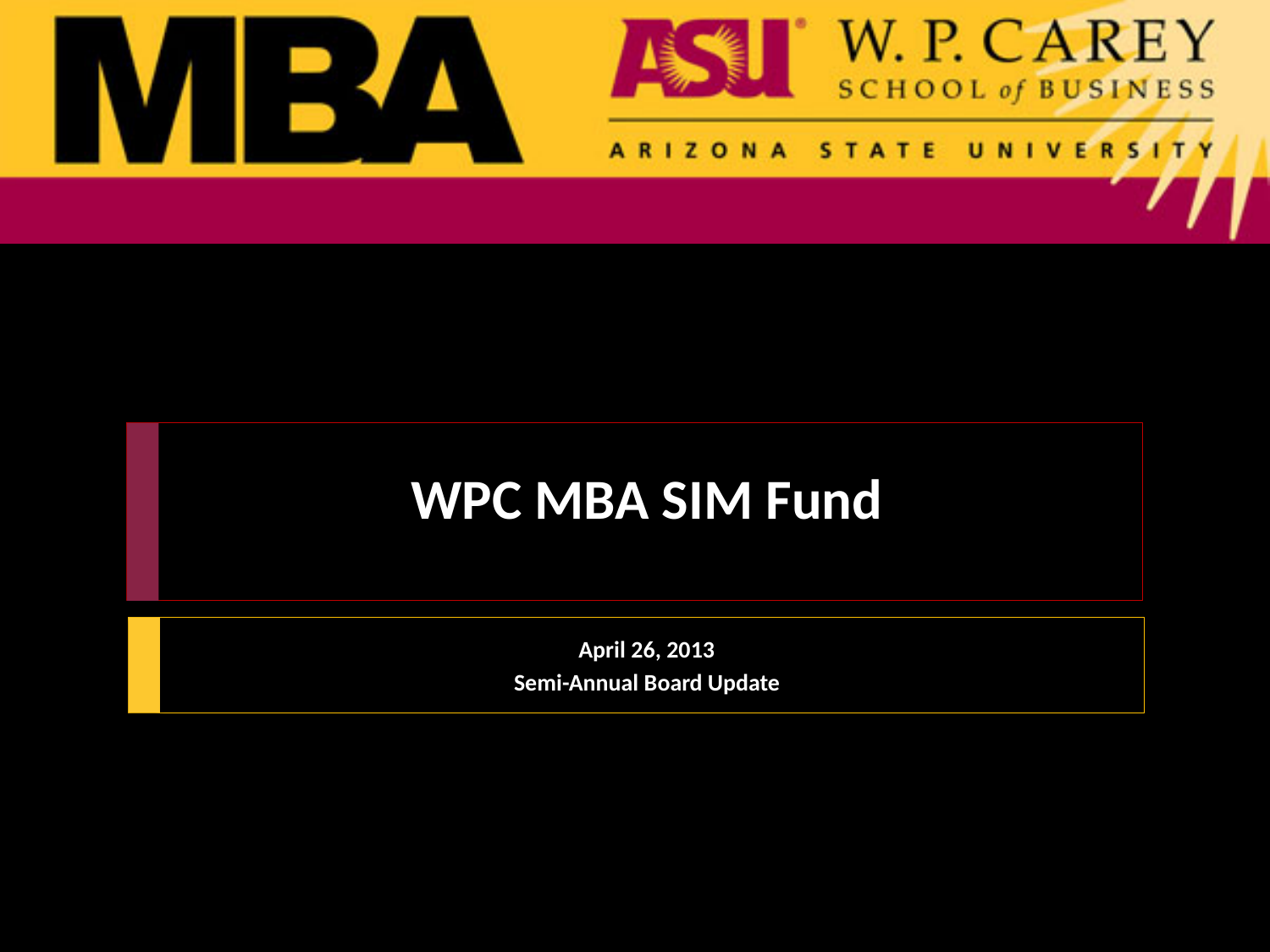

# WPC MBA SIM Fund
April 26, 2013
Semi-Annual Board Update